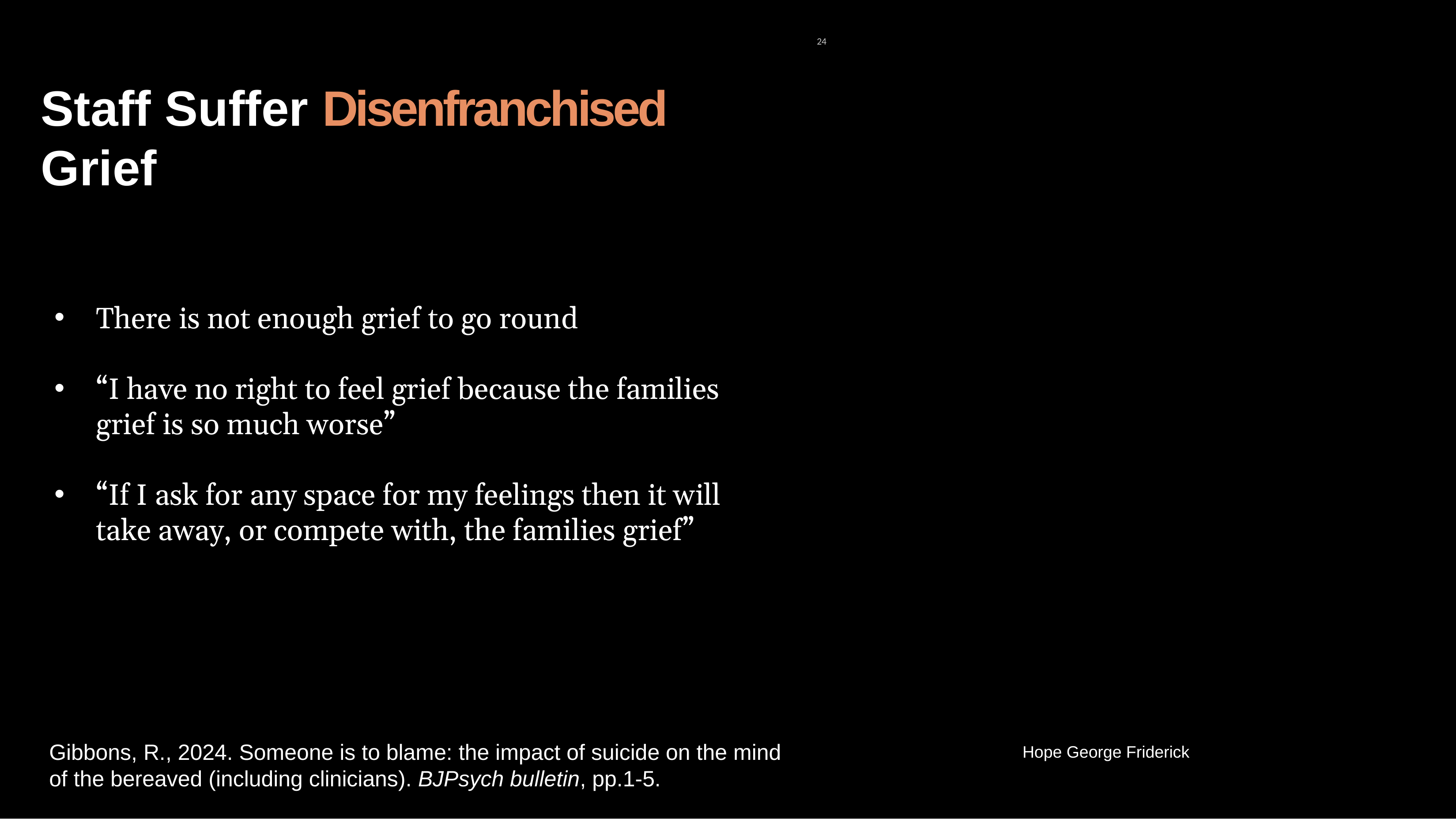

24
# Staff Suffer Disenfranchised Grief
There is not enough grief to go round

“I have no right to feel grief because the families grief is so much worse”

“If I ask for any space for my feelings then it will take away, or compete with, the families grief”

Gibbons, R., 2024. Someone is to blame: the impact of suicide on the mind
of the bereaved (including clinicians). BJPsych bulletin, pp.1-5.
Hope George Friderick